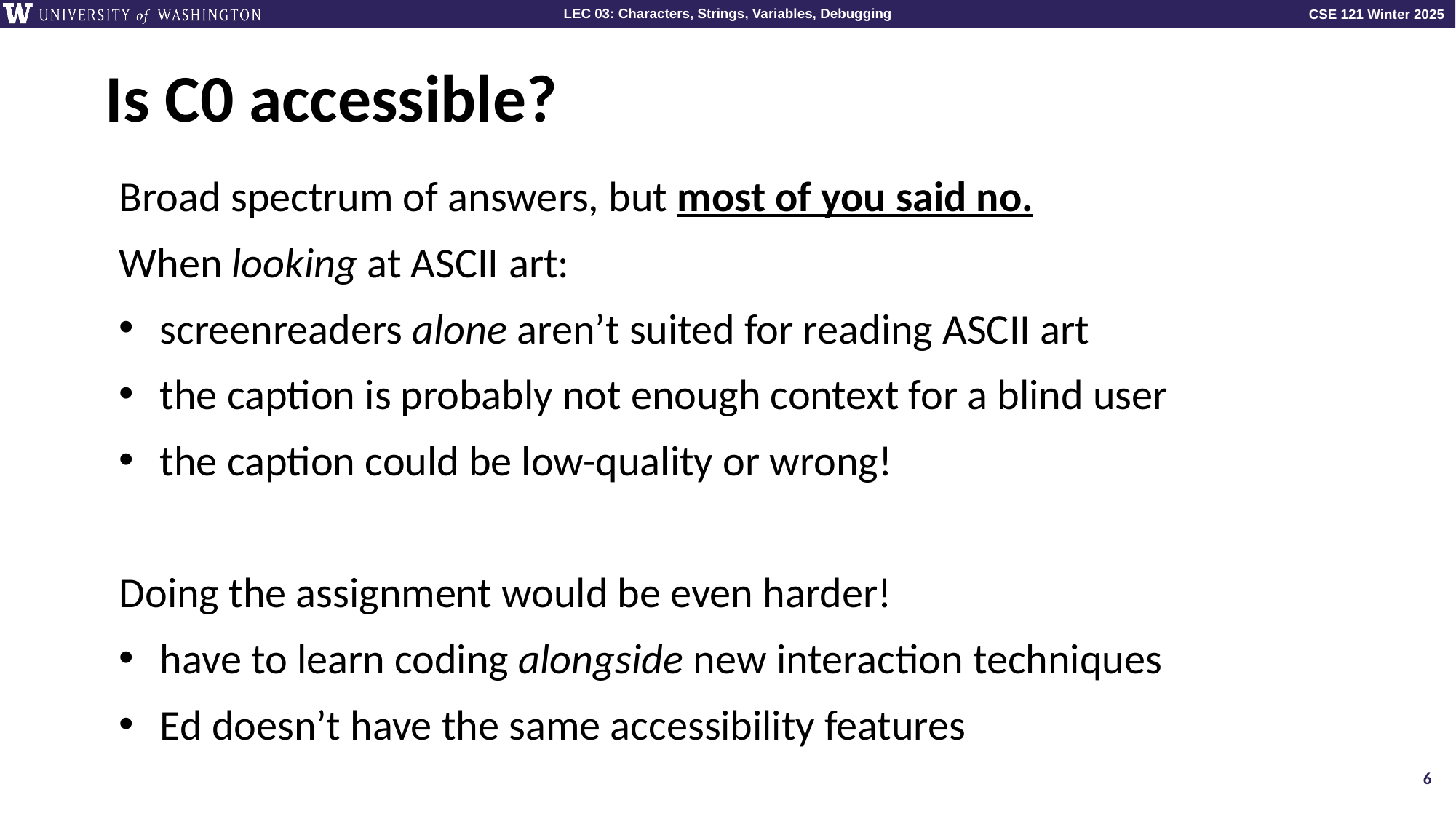

# Is C0 accessible?
Broad spectrum of answers, but most of you said no.
When looking at ASCII art:
screenreaders alone aren’t suited for reading ASCII art
the caption is probably not enough context for a blind user
the caption could be low-quality or wrong!

Doing the assignment would be even harder!
have to learn coding alongside new interaction techniques
Ed doesn’t have the same accessibility features

6